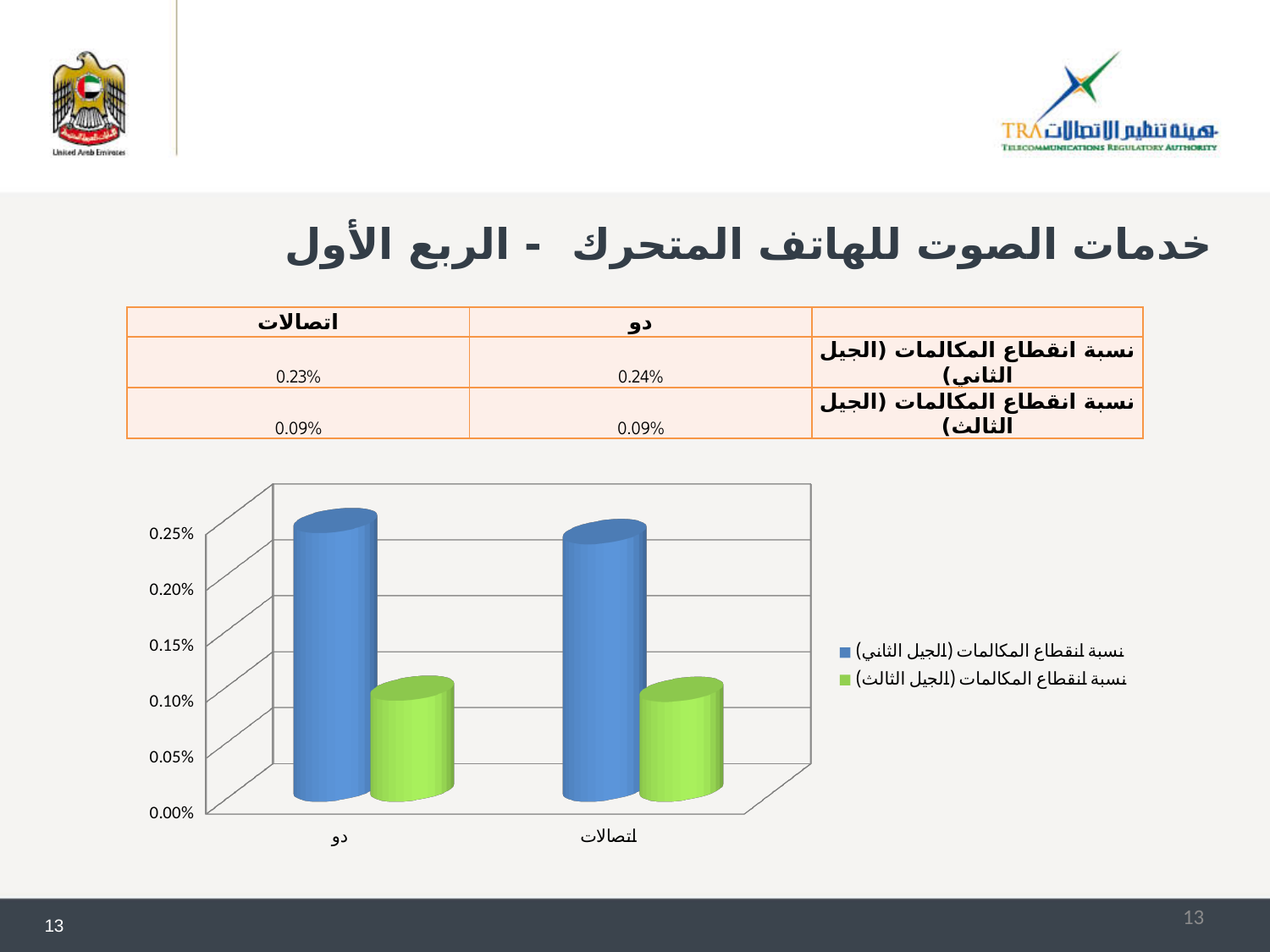

# خدمات الصوت للهاتف المتحرك  - الربع الأول
| اتصالات | دو |  |
| --- | --- | --- |
| 0.23% | 0.24% | نسبة انقطاع المكالمات (الجيل الثاني) |
| 0.09% | 0.09% | نسبة انقطاع المكالمات (الجيل الثالث) |

[unsupported chart]

13
13